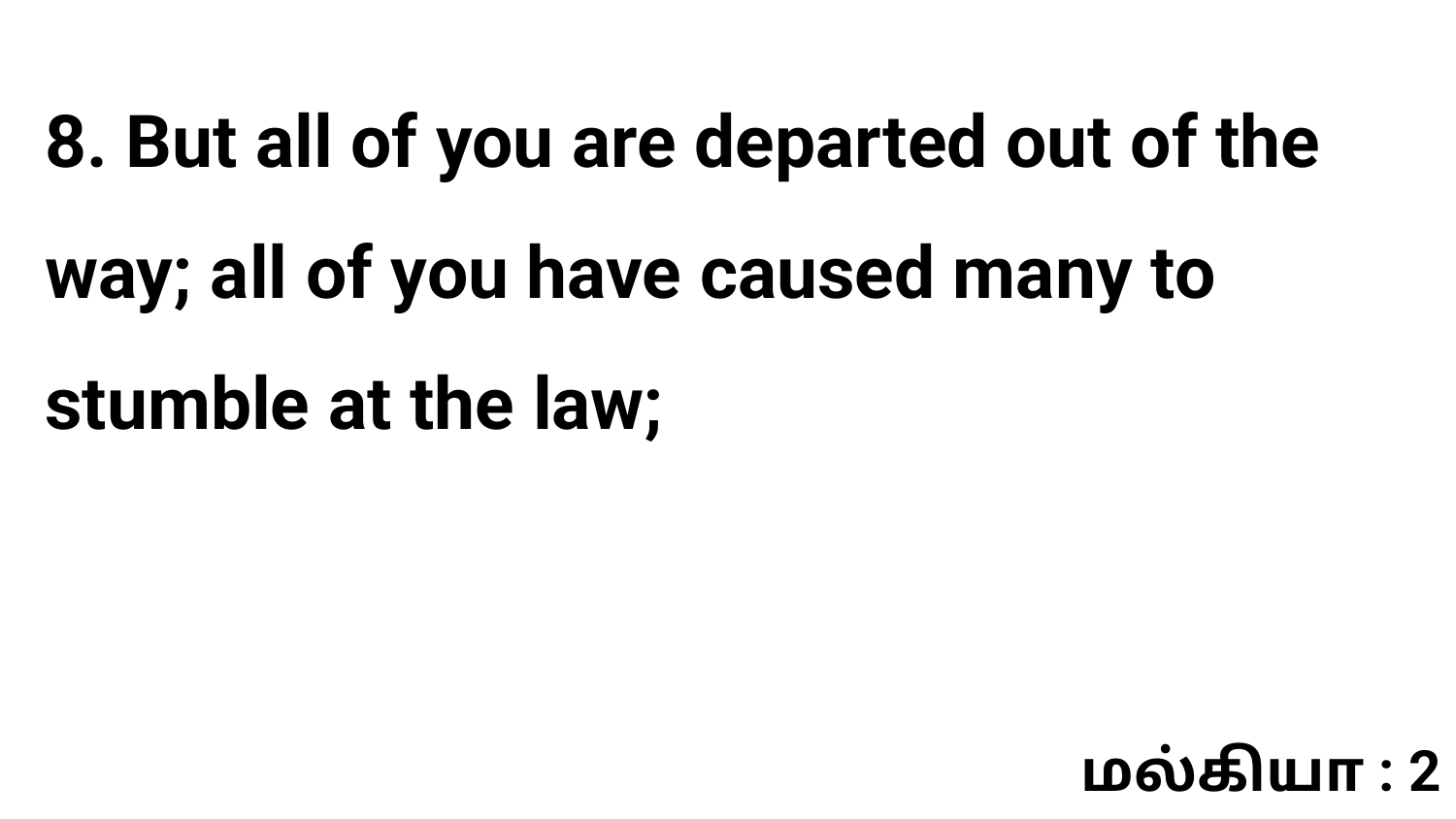

8. But all of you are departed out of the way; all of you have caused many to stumble at the law;
மல்கியா : 2